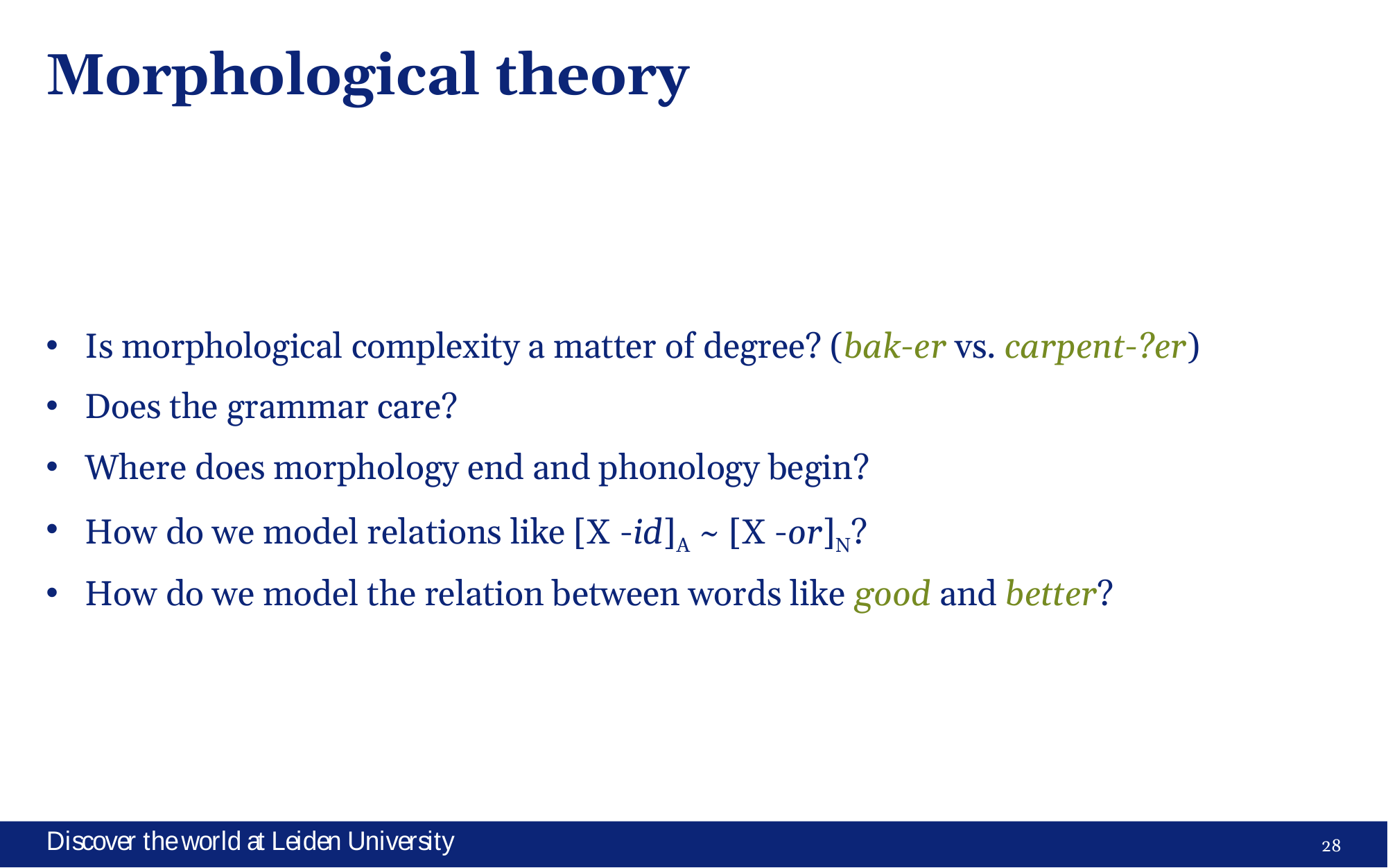

# Morphological theory

Is morphological complexity a matter of degree? (bak-er vs. carpent-?er)
Does the grammar care?
Where does morphology end and phonology begin?
How do we model relations like [X -id]A ~ [X -or]N?
How do we model the relation between words like good and better?

28